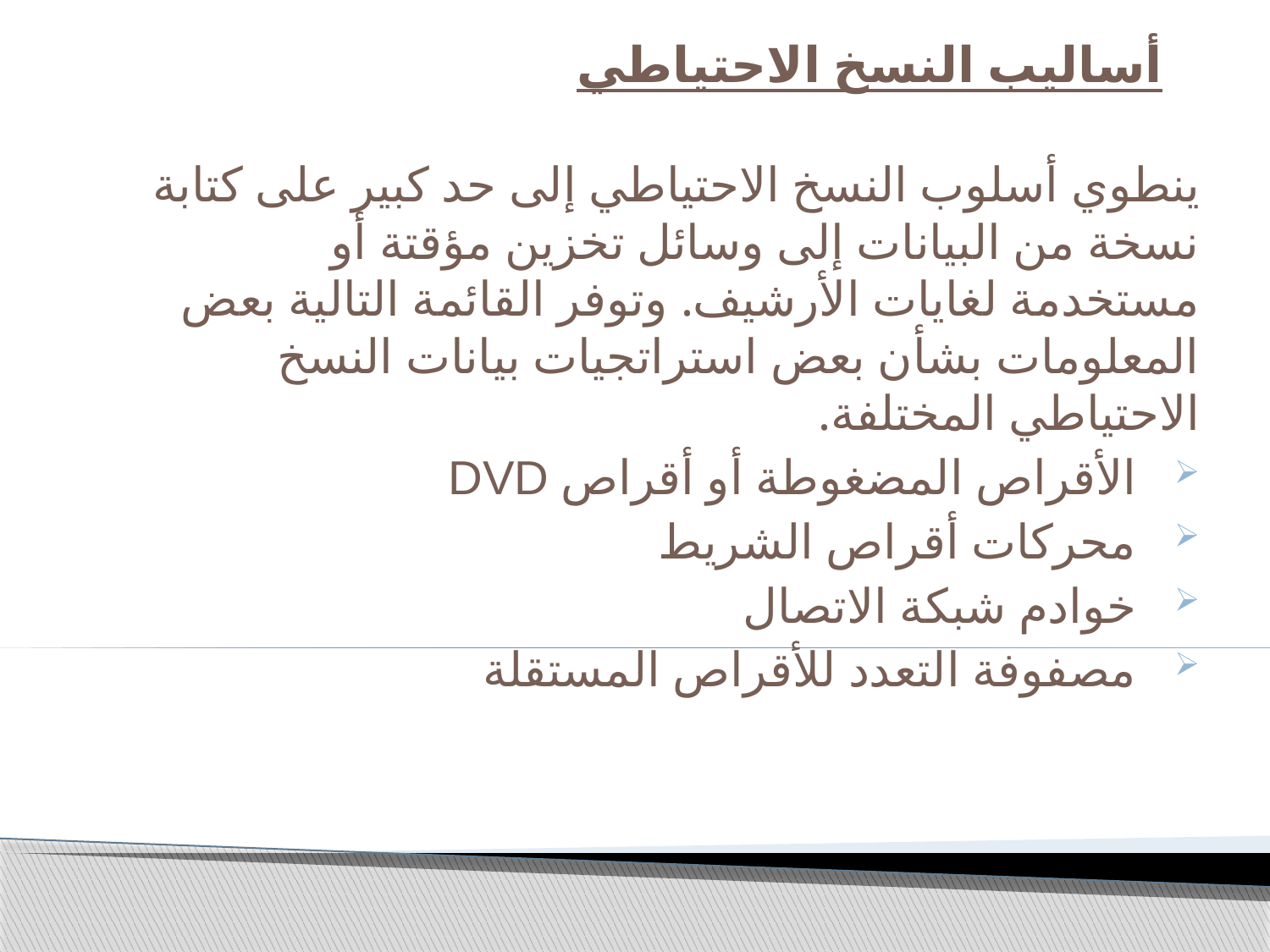

# أساليب النسخ الاحتياطي
ينطوي أسلوب النسخ الاحتياطي إلى حد كبير على كتابة نسخة من البيانات إلى وسائل تخزين مؤقتة أو مستخدمة لغايات الأرشيف. وتوفر القائمة التالية بعض المعلومات بشأن بعض استراتجيات بيانات النسخ الاحتياطي المختلفة.
الأقراص المضغوطة أو أقراص DVD
محركات أقراص الشريط
خوادم شبكة الاتصال
مصفوفة التعدد للأقراص المستقلة